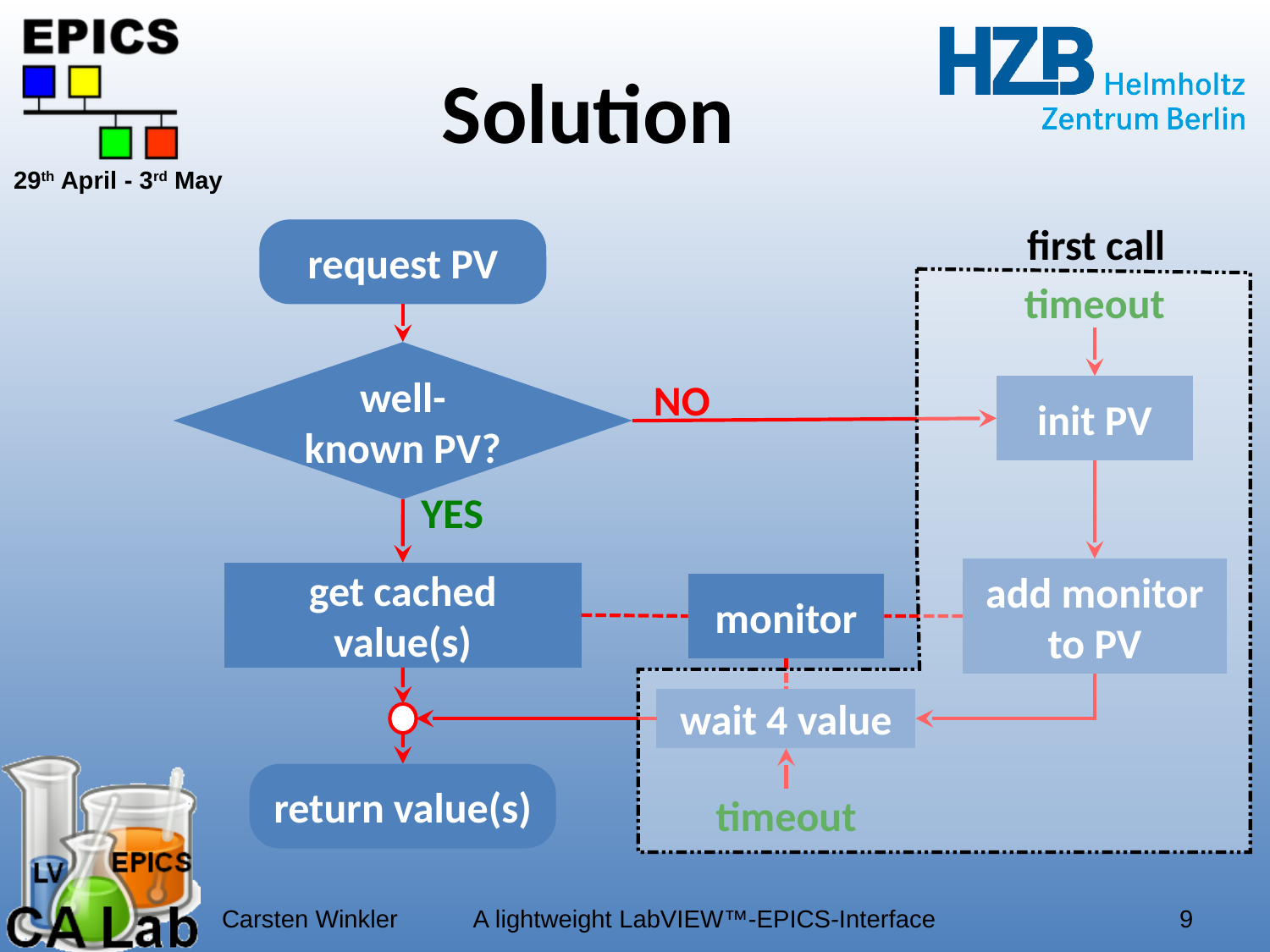

Solution
first call
request PV

timeout
well-known PV?
NO
init PV
YES
add monitor to PV
get cached value(s)
monitor
wait 4 value

return value(s)
timeout
Carsten Winkler           A lightweight LabVIEW™-EPICS-Interface
9